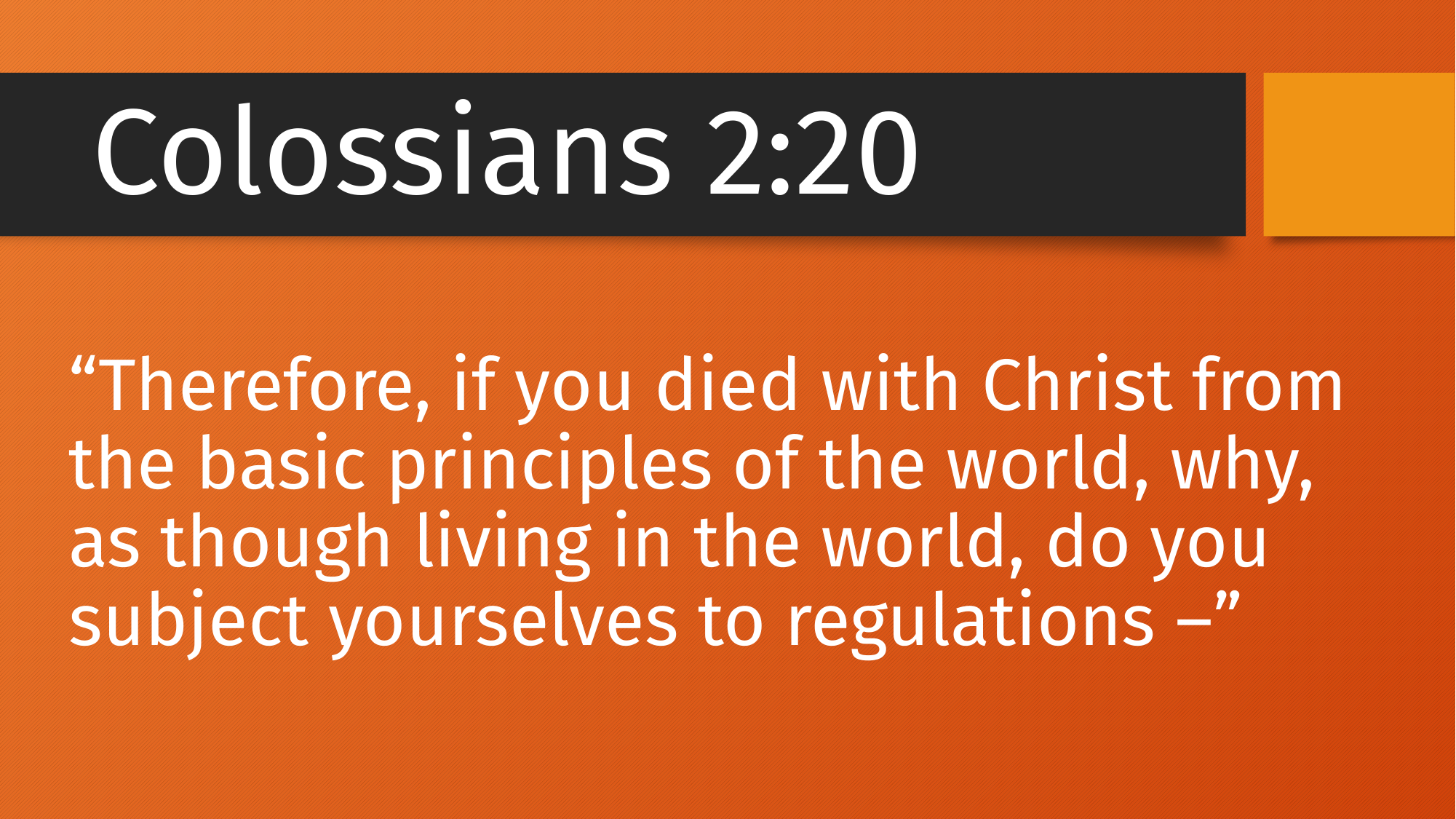

# Colossians 2:20
“Therefore, if you died with Christ from the basic principles of the world, why, as though living in the world, do you subject yourselves to regulations –”